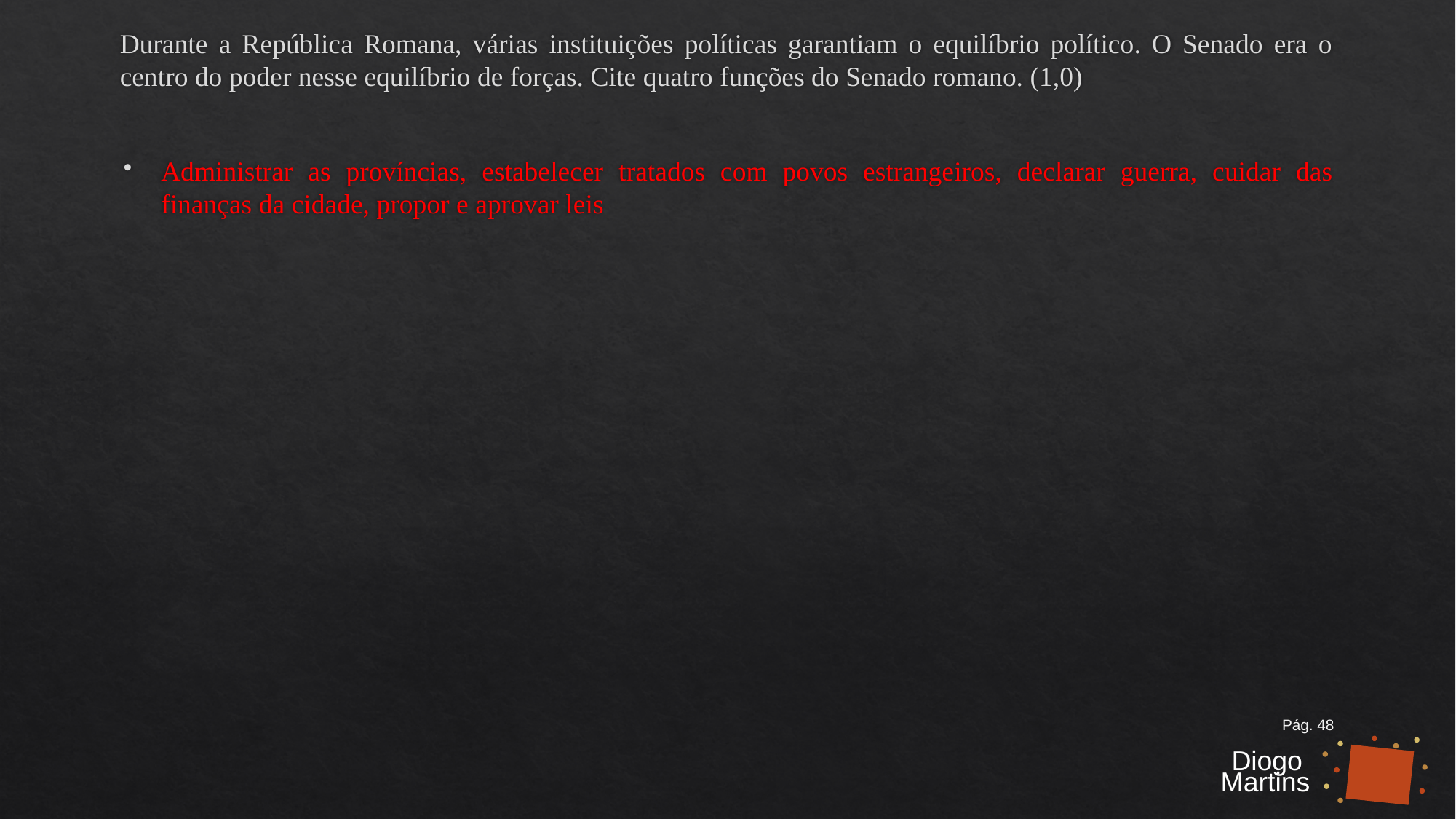

Durante a República Romana, várias instituições políticas garantiam o equilíbrio político. O Senado era o centro do poder nesse equilíbrio de forças. Cite quatro funções do Senado romano. (1,0)

Administrar as províncias, estabelecer tratados com povos estrangeiros, declarar guerra, cuidar das finanças da cidade, propor e aprovar leis
Pág. 48